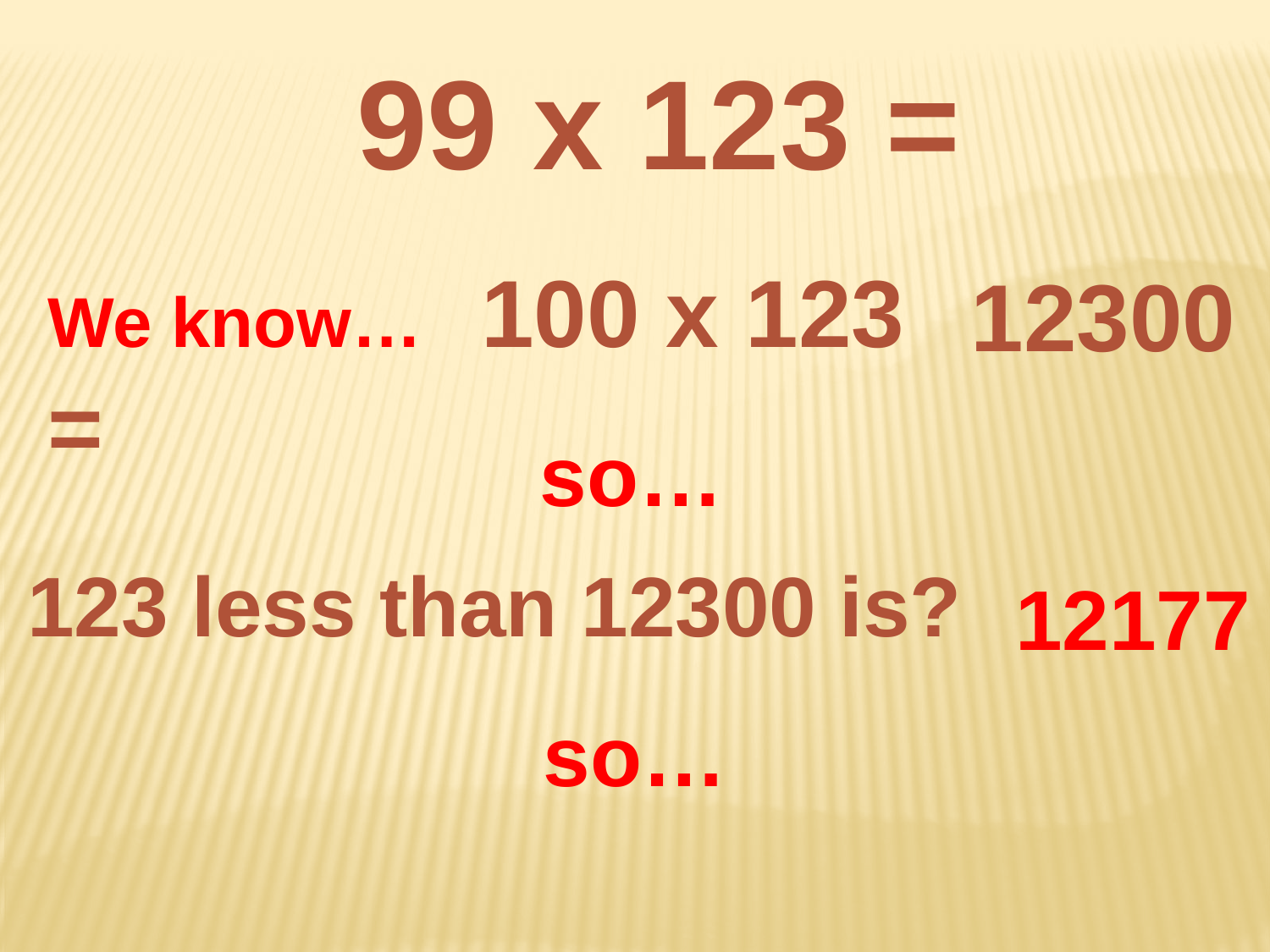

99 x 123 =
We know…   100 x 123 =
12300
so…
123 less than 12300 is?
12177
so…